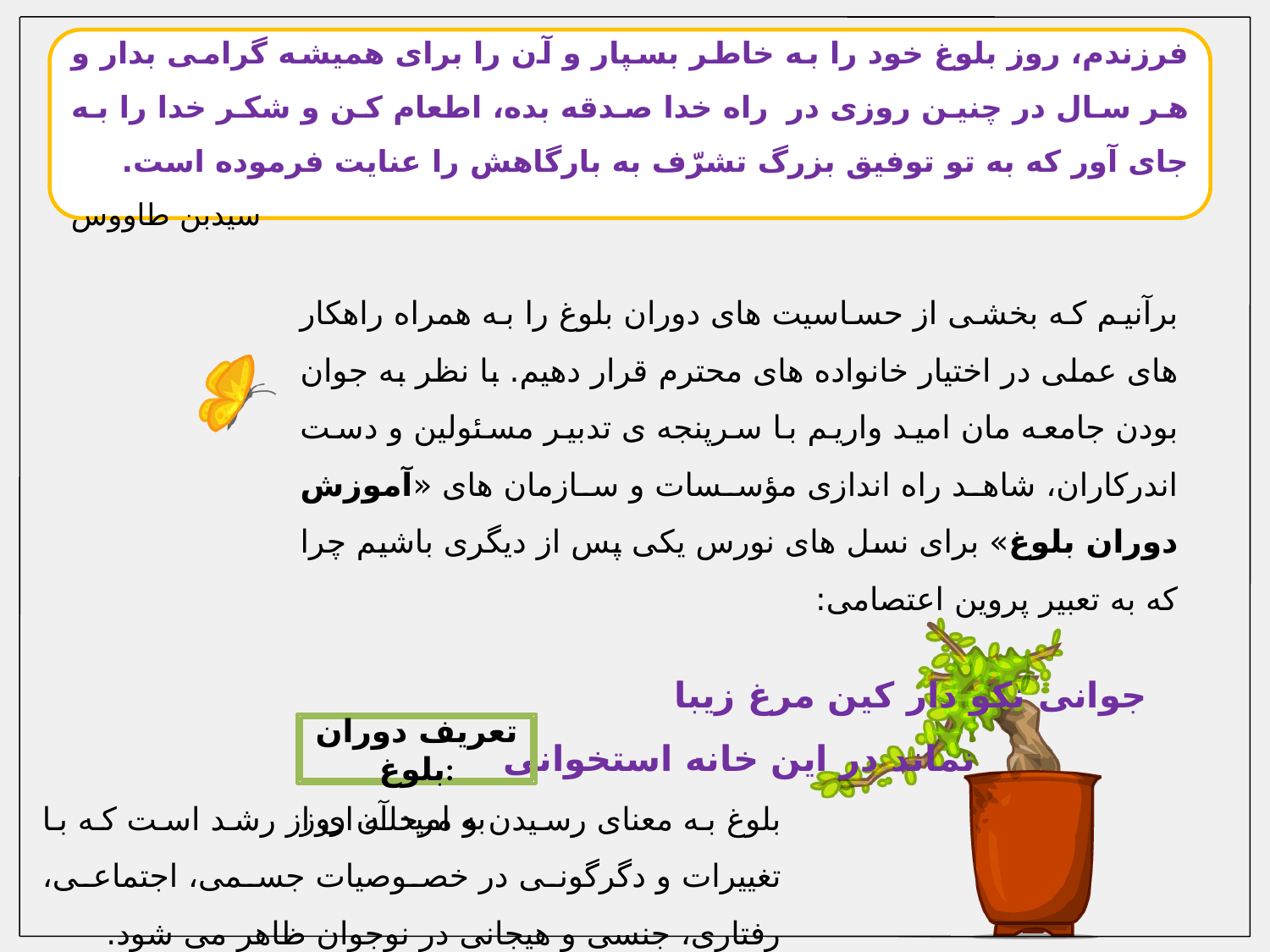

فرزندم، روز بلوغ خود را به خاطر بسپار و آن را برای همیشه گرامی بدار و هر سال در چنین روزی در راه خدا صدقه بده، اطعام کن و شکر خدا را به جای آور که به تو توفیق بزرگ تشرّف به بارگاهش را عنایت فرموده است.
سیدبن طاووس
برآنیم که بخشی از حساسیت های دوران بلوغ را به همراه راهکار های عملی در اختیار خانواده های محترم قرار دهیم. با نظر به جوان بودن جامعه مان امید واریم با سرپنجه ی تدبیر مسئولین و دست اندرکاران، شاهد راه اندازی مؤسسات و سازمان های «آموزش دوران بلوغ» برای نسل های نورس یکی پس از دیگری باشیم چرا که به تعبیر پروین اعتصامی:

جوانی نکو دار کین مرغ زیبا                             نماند در این خانه استخوانی
  به امید آن روز
تعریف دوران بلوغ:
بلوغ به معنای رسیدن و مرحله ای از رشد است که با تغییرات و دگرگونی در خصوصیات جسمی، اجتماعی، رفتاری، جنسی و هیجانی در نوجوان ظاهر می شود.